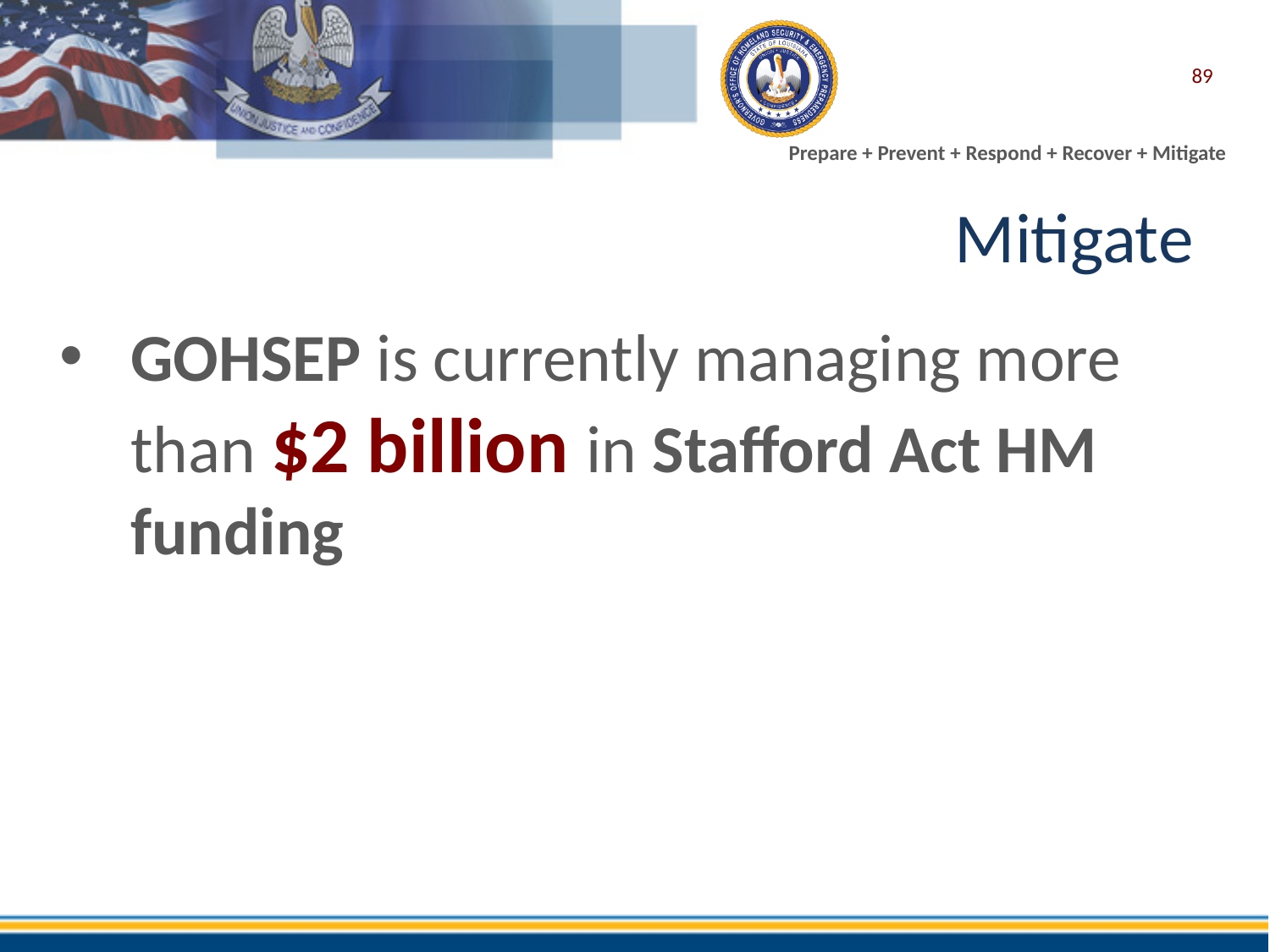

89
# Mitigate

GOHSEP is currently managing more than $2 billion in Stafford Act HM funding